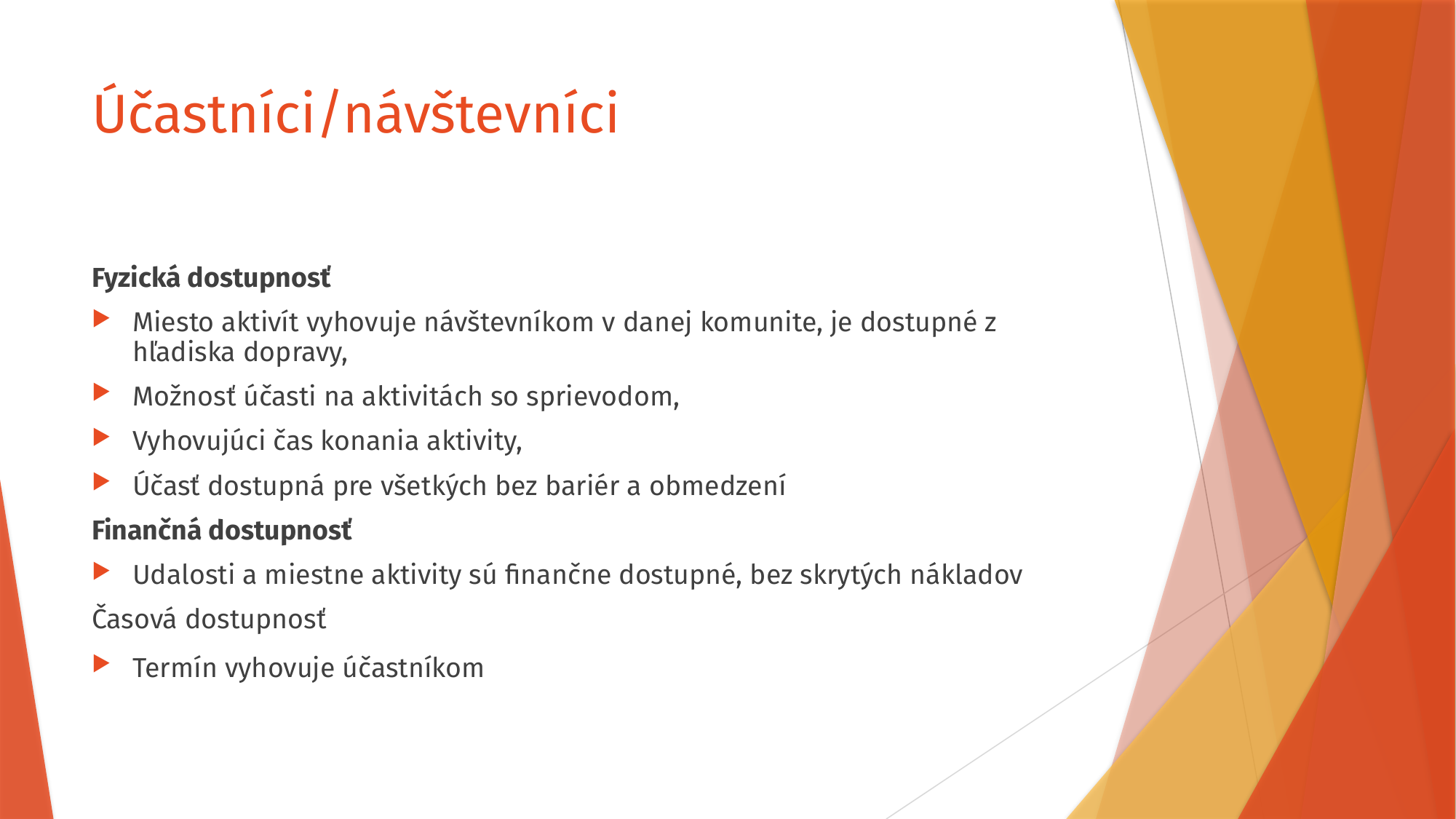

# Účastníci/návštevníci
Fyzická dostupnosť
Miesto aktivít vyhovuje návštevníkom v danej komunite, je dostupné z hľadiska dopravy,
Možnosť účasti na aktivitách so sprievodom,
Vyhovujúci čas konania aktivity,
Účasť dostupná pre všetkých bez bariér a obmedzení
Finančná dostupnosť
Udalosti a miestne aktivity sú finančne dostupné, bez skrytých nákladov
Časová dostupnosť
Termín vyhovuje účastníkom